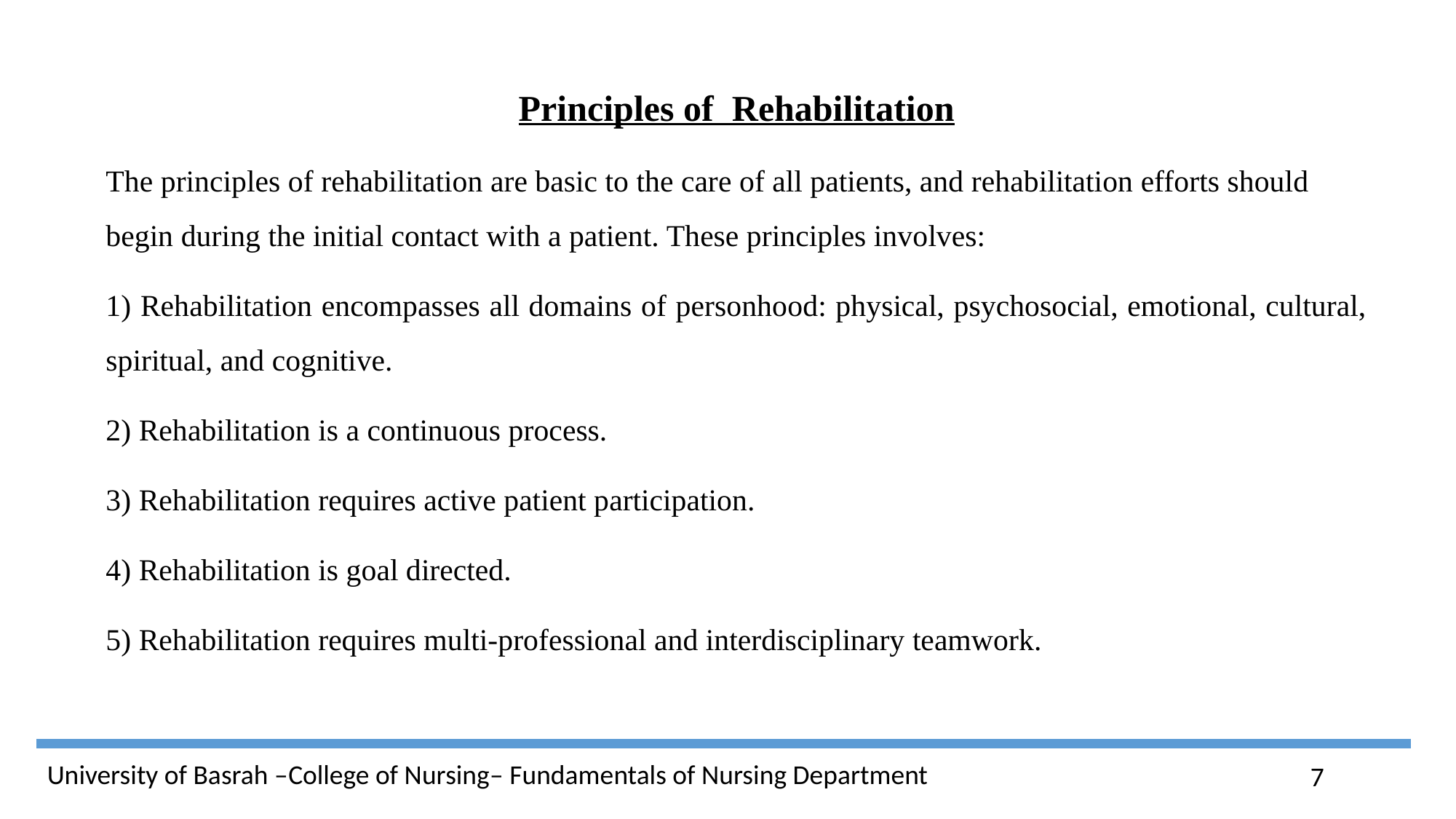

Principles of  Rehabilitation
The principles of rehabilitation are basic to the care of all patients, and rehabilitation efforts should begin during the initial contact with a patient. These principles involves:
1) Rehabilitation encompasses all domains of personhood: physical, psychosocial, emotional, cultural, spiritual, and cognitive.
2) Rehabilitation is a continuous process.
3) Rehabilitation requires active patient participation.
4) Rehabilitation is goal directed.
5) Rehabilitation requires multi-professional and interdisciplinary teamwork.

7
University of Basrah –College of Nursing– Fundamentals of Nursing Department